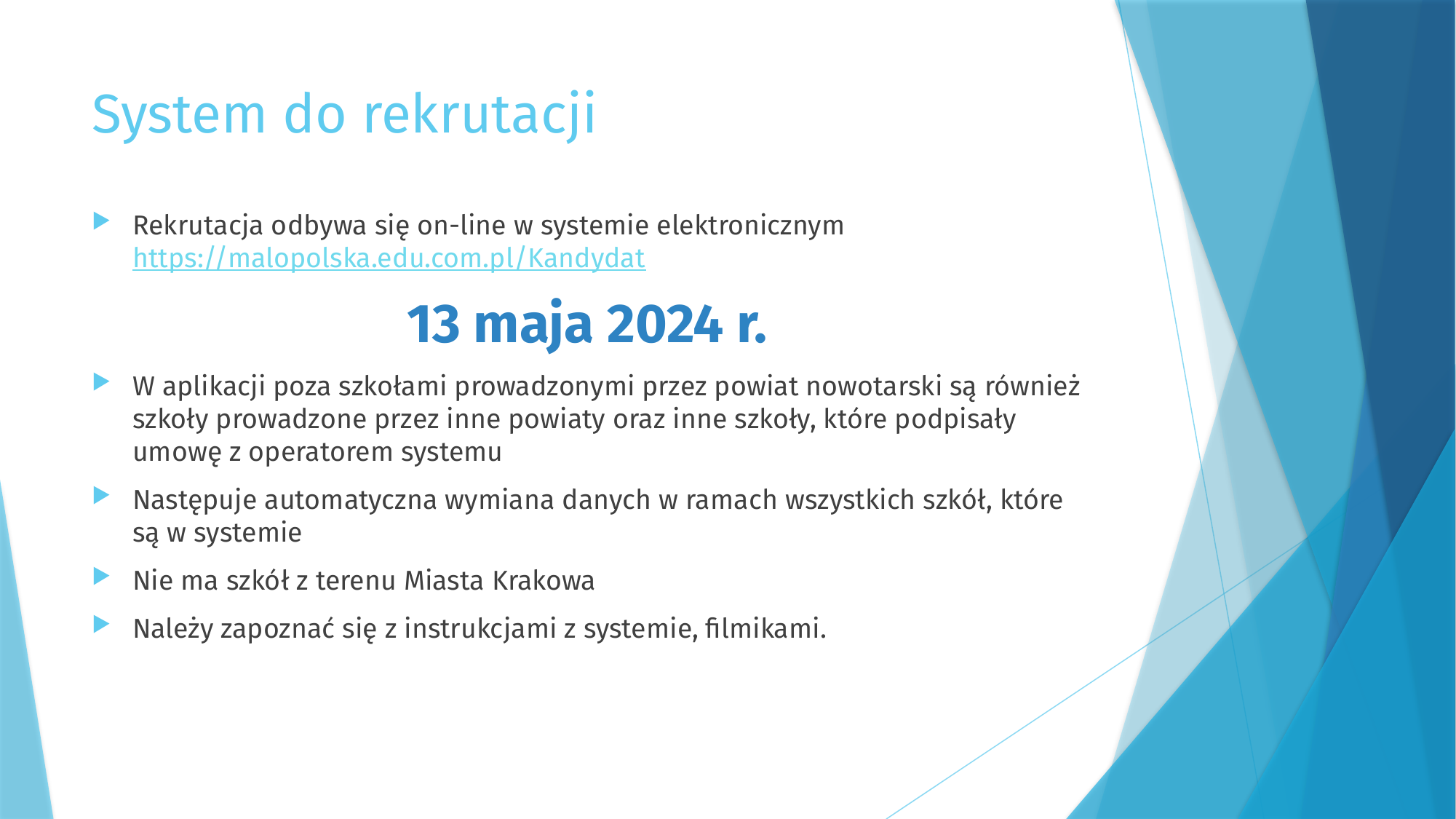

# System do rekrutacji
Rekrutacja odbywa się on-line w systemie elektronicznym https://malopolska.edu.com.pl/Kandydat
13 maja 2024 r.
W aplikacji poza szkołami prowadzonymi przez powiat nowotarski są również szkoły prowadzone przez inne powiaty oraz inne szkoły, które podpisały umowę z operatorem systemu
Następuje automatyczna wymiana danych w ramach wszystkich szkół, które są w systemie
Nie ma szkół z terenu Miasta Krakowa
Należy zapoznać się z instrukcjami z systemie, filmikami.